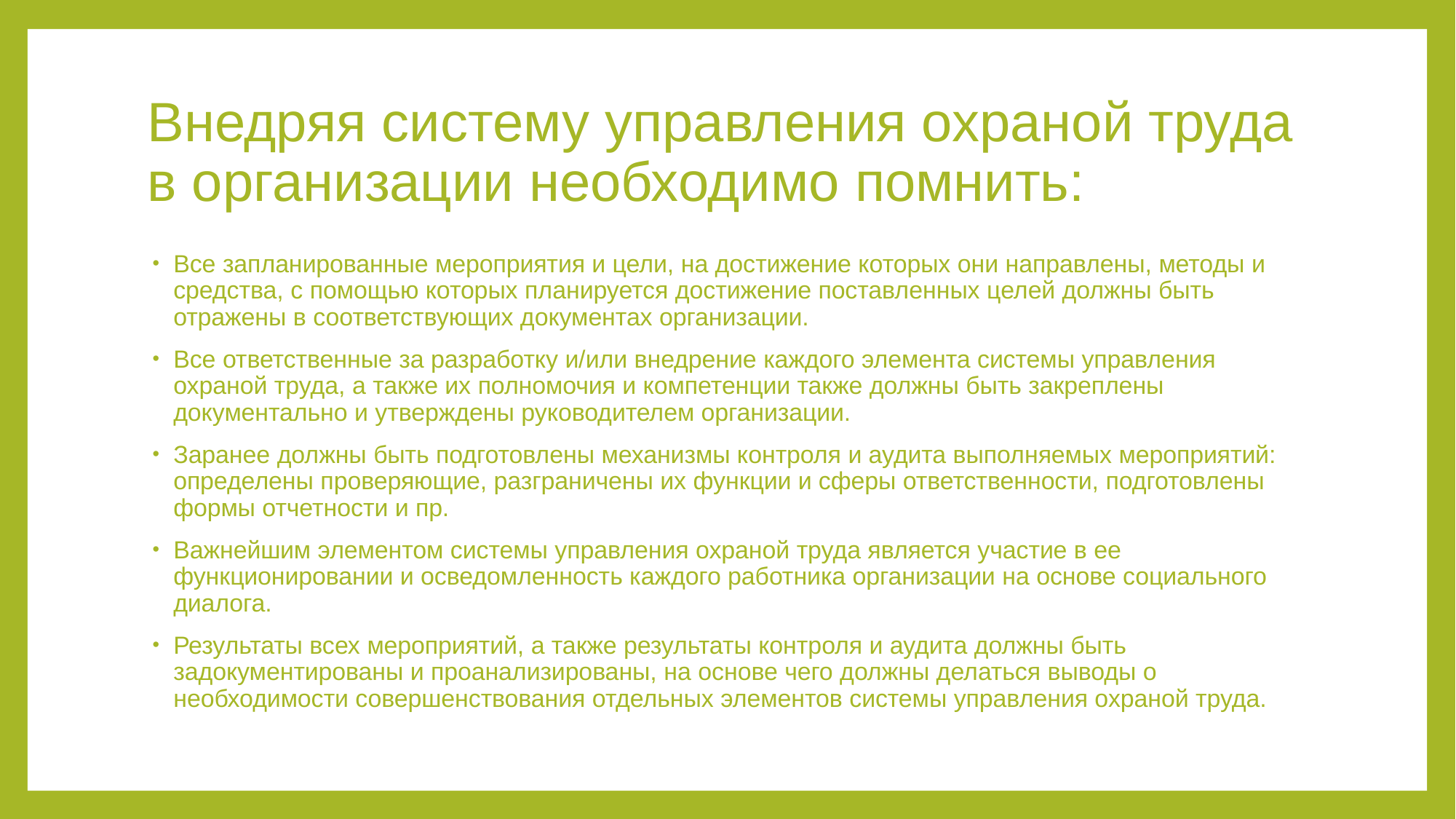

# Внедряя систему управления охраной труда в организации необходимо помнить:
Все запланированные мероприятия и цели, на достижение которых они направлены, методы и средства, с помощью которых планируется достижение поставленных целей должны быть отражены в соответствующих документах организации.
Все ответственные за разработку и/или внедрение каждого элемента системы управления охраной труда, а также их полномочия и компетенции также должны быть закреплены документально и утверждены руководителем организации.
Заранее должны быть подготовлены механизмы контроля и аудита выполняемых мероприятий: определены проверяющие, разграничены их функции и сферы ответственности, подготовлены формы отчетности и пр.
Важнейшим элементом системы управления охраной труда является участие в ее функционировании и осведомленность каждого работника организации на основе социального диалога.
Результаты всех мероприятий, а также результаты контроля и аудита должны быть задокументированы и проанализированы, на основе чего должны делаться выводы о необходимости совершенствования отдельных элементов системы управления охраной труда.